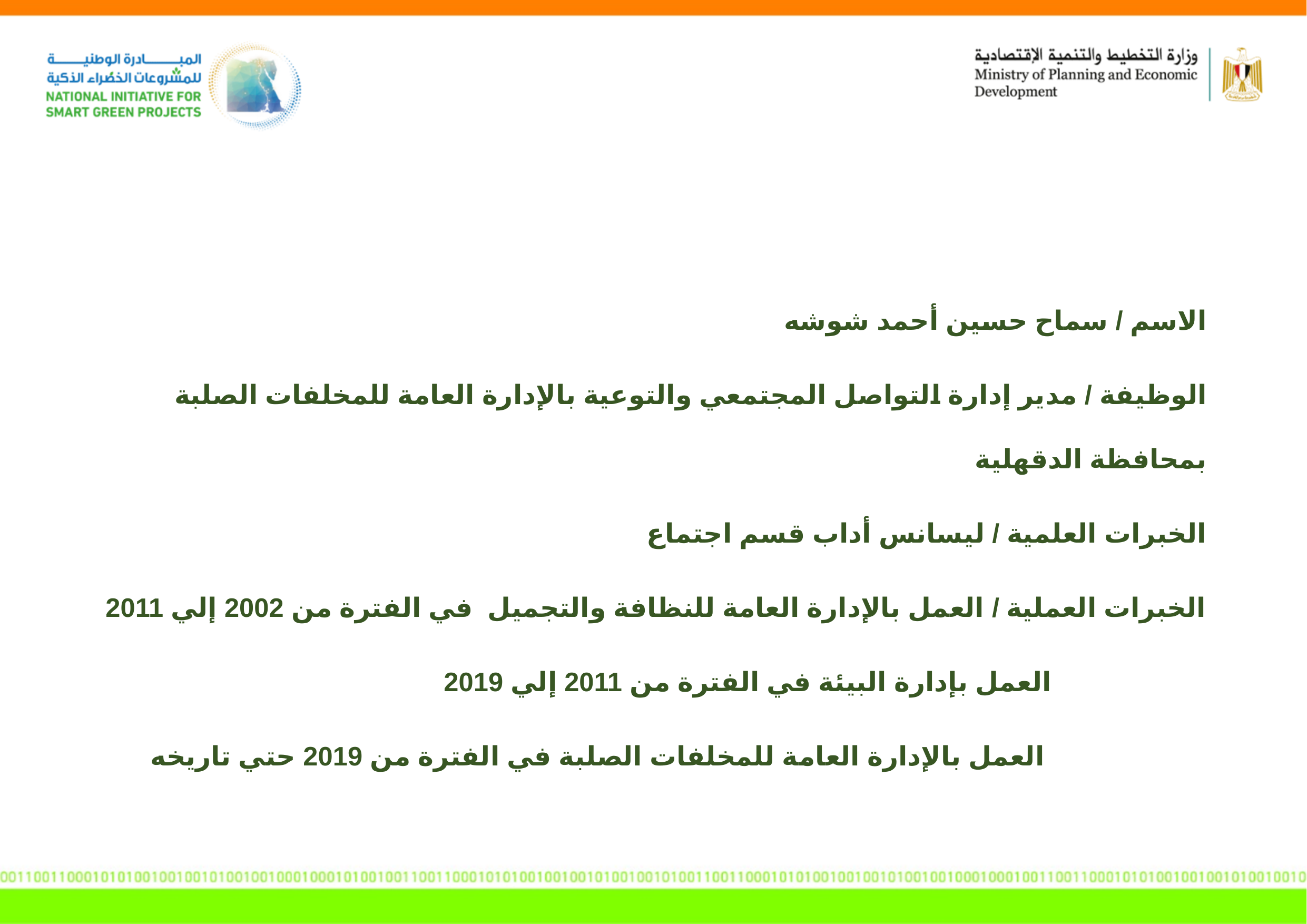

الاسم / سماح حسين أحمد شوشه
الوظيفة / مدير إدارة التواصل المجتمعي والتوعية بالإدارة العامة للمخلفات الصلبة بمحافظة الدقهلية
الخبرات العلمية / ليسانس أداب قسم اجتماع
الخبرات العملية / العمل بالإدارة العامة للنظافة والتجميل  في الفترة من 2002 إلي 2011
                     العمل بإدارة البيئة في الفترة من 2011 إلي 2019
                      العمل بالإدارة العامة للمخلفات الصلبة في الفترة من 2019 حتي تاريخه